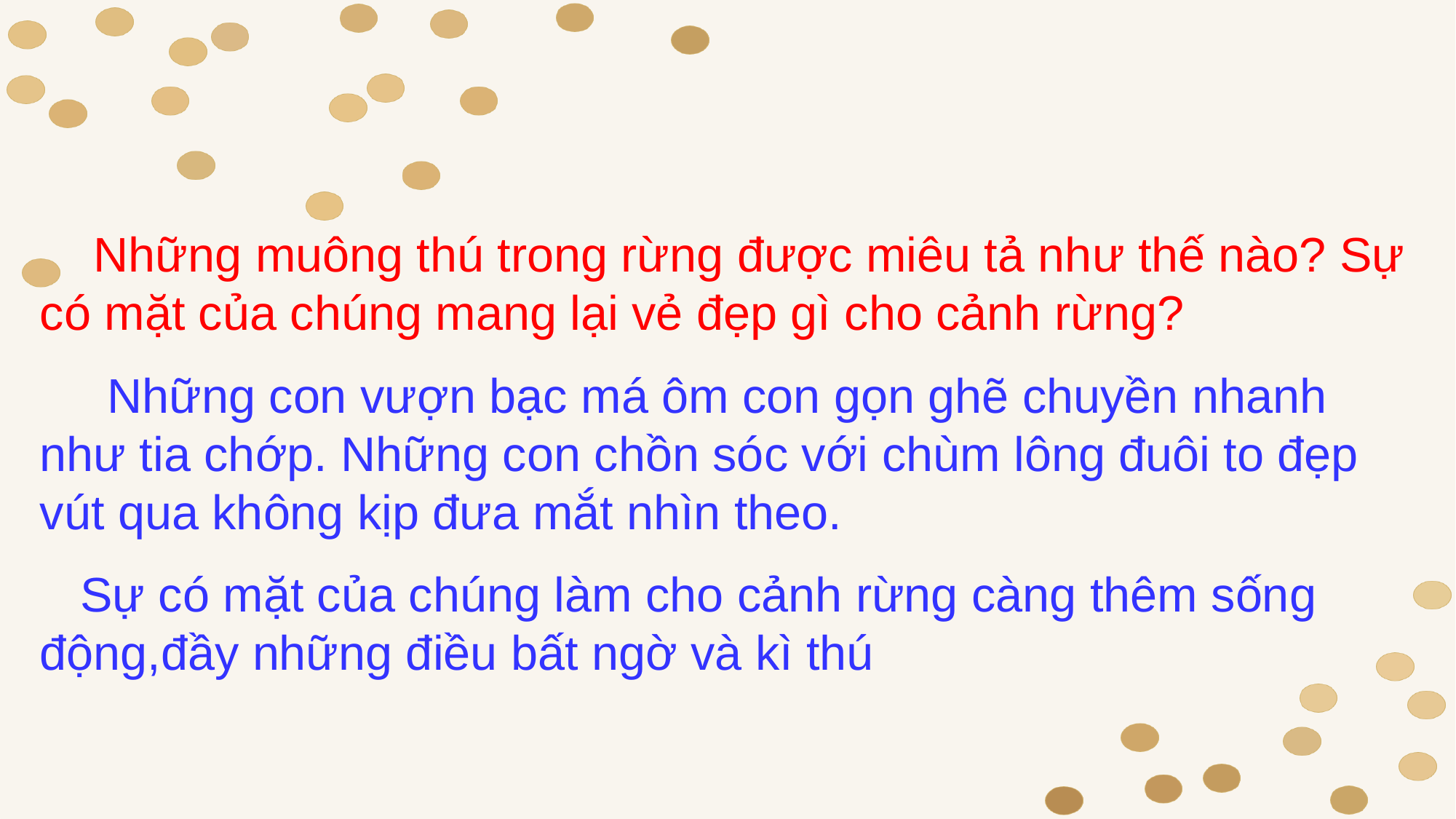

Những muông thú trong rừng được miêu tả như thế nào? Sự có mặt của chúng mang lại vẻ đẹp gì cho cảnh rừng?
     Những con vượn bạc má ôm con gọn ghẽ chuyền nhanh như tia chớp. Những con chồn sóc với chùm lông đuôi to đẹp vút qua không kịp đưa mắt nhìn theo.
   Sự có mặt của chúng làm cho cảnh rừng càng thêm sống động,đầy những điều bất ngờ và kì thú